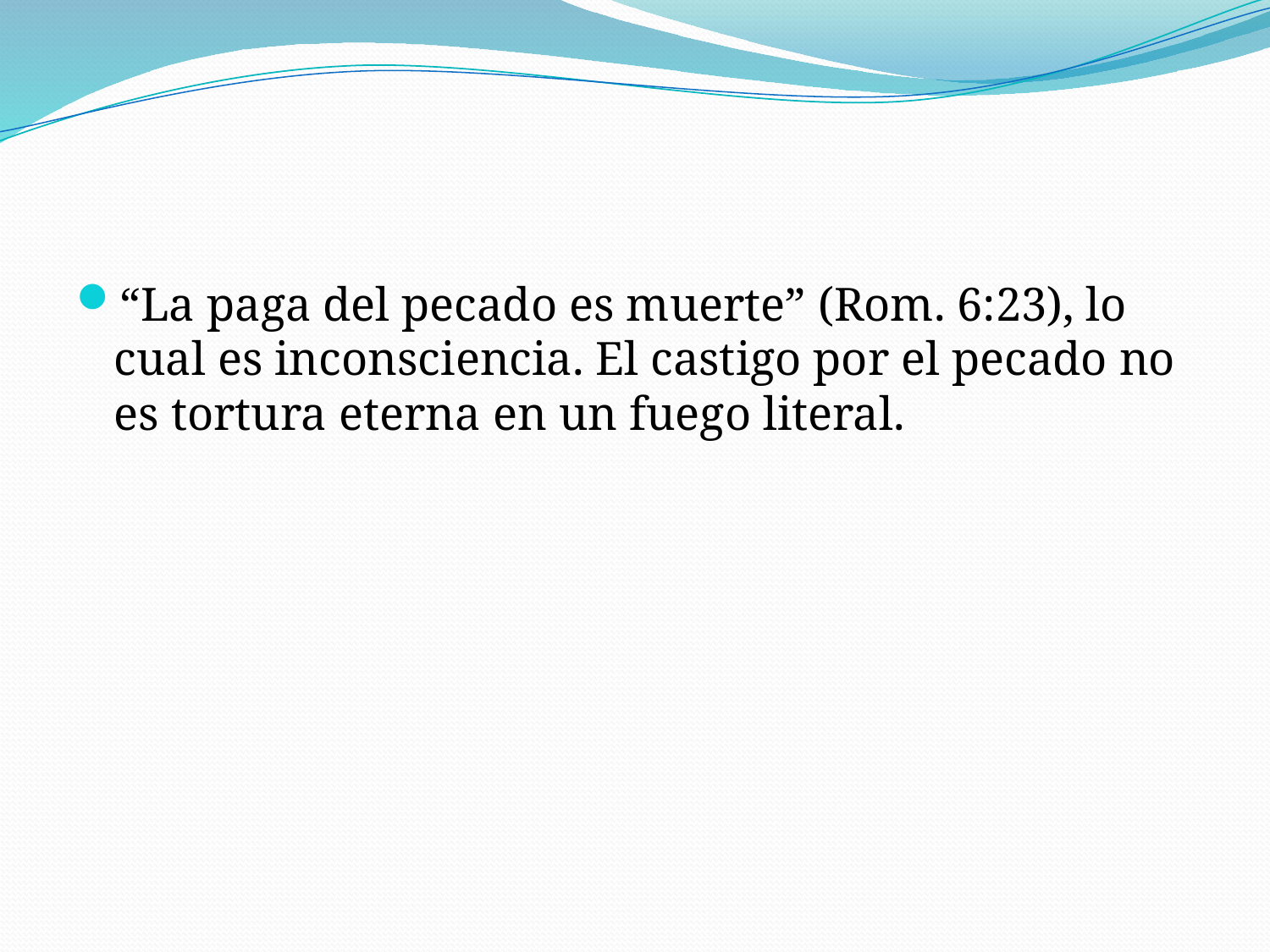

#
“La paga del pecado es muerte” (Rom. 6:23), lo cual es inconsciencia. El castigo por el pecado no es tortura eterna en un fuego literal.